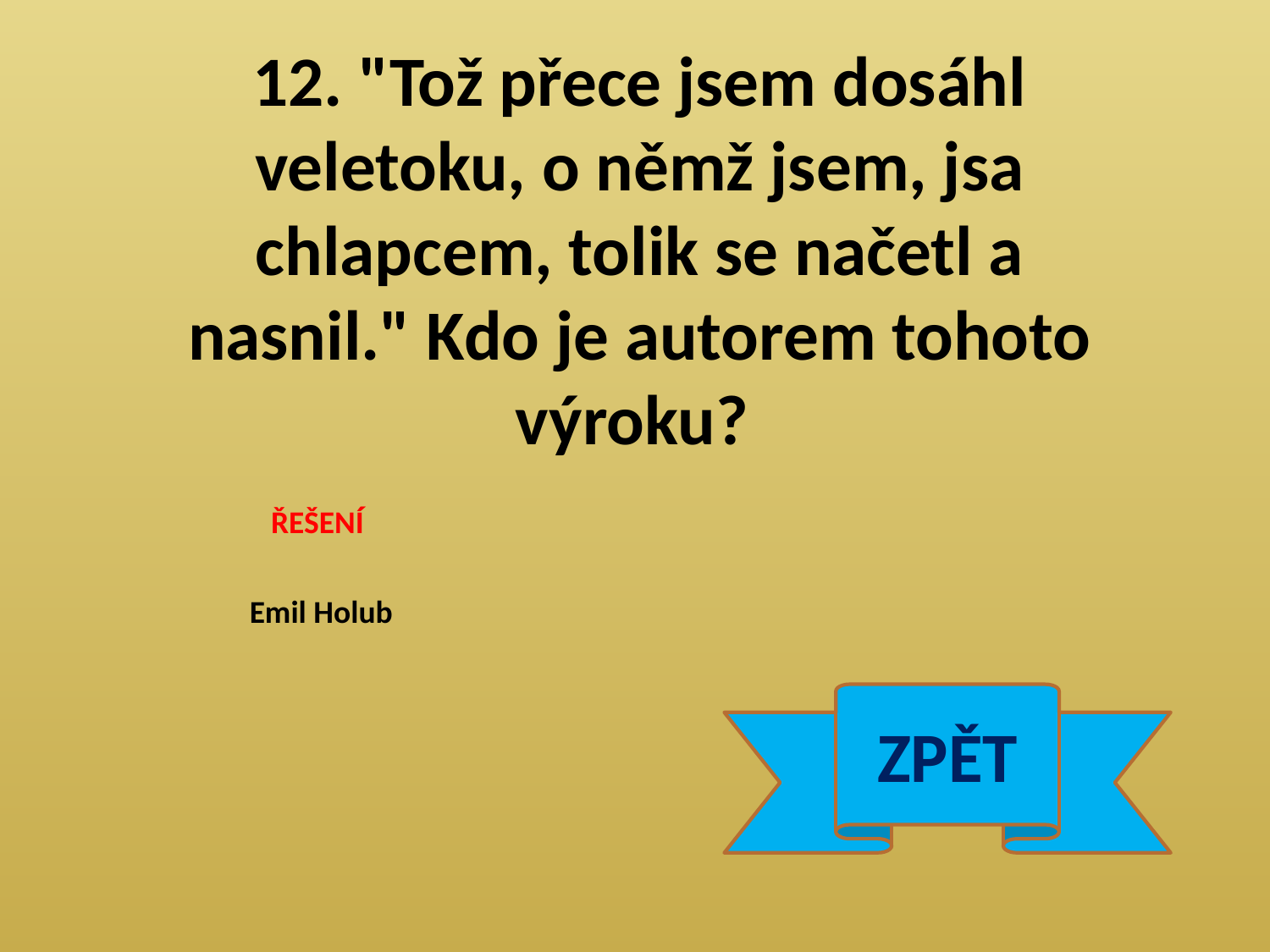

12. "Tož přece jsem dosáhl veletoku, o němž jsem, jsa chlapcem, tolik se načetl a nasnil." Kdo je autorem tohoto výroku?
ŘEŠENÍ
 Emil Holub
ZPĚT